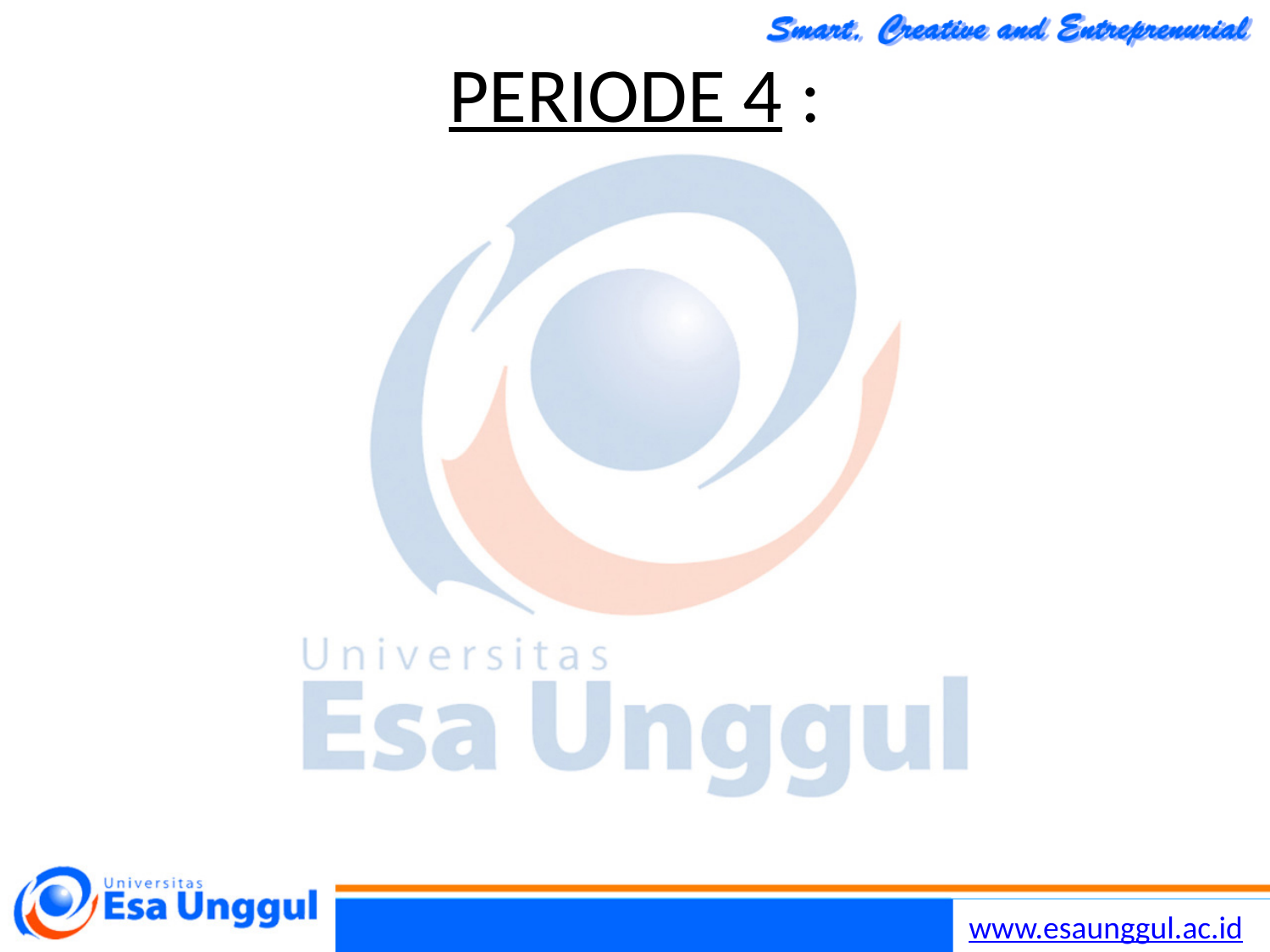

# PERIODE 4 :
f4 (3) 	= Ongkos Set-up + Ongkos Variabel
	= $3 + ($1 * 1) = $ 4
	X4 (3) 	= 1
f4 (4) 	= Ongkos Set-up + Ongkos Variabel
	= $0 + ($1 * 0) = $ 0
	X4 (4) 	= 0